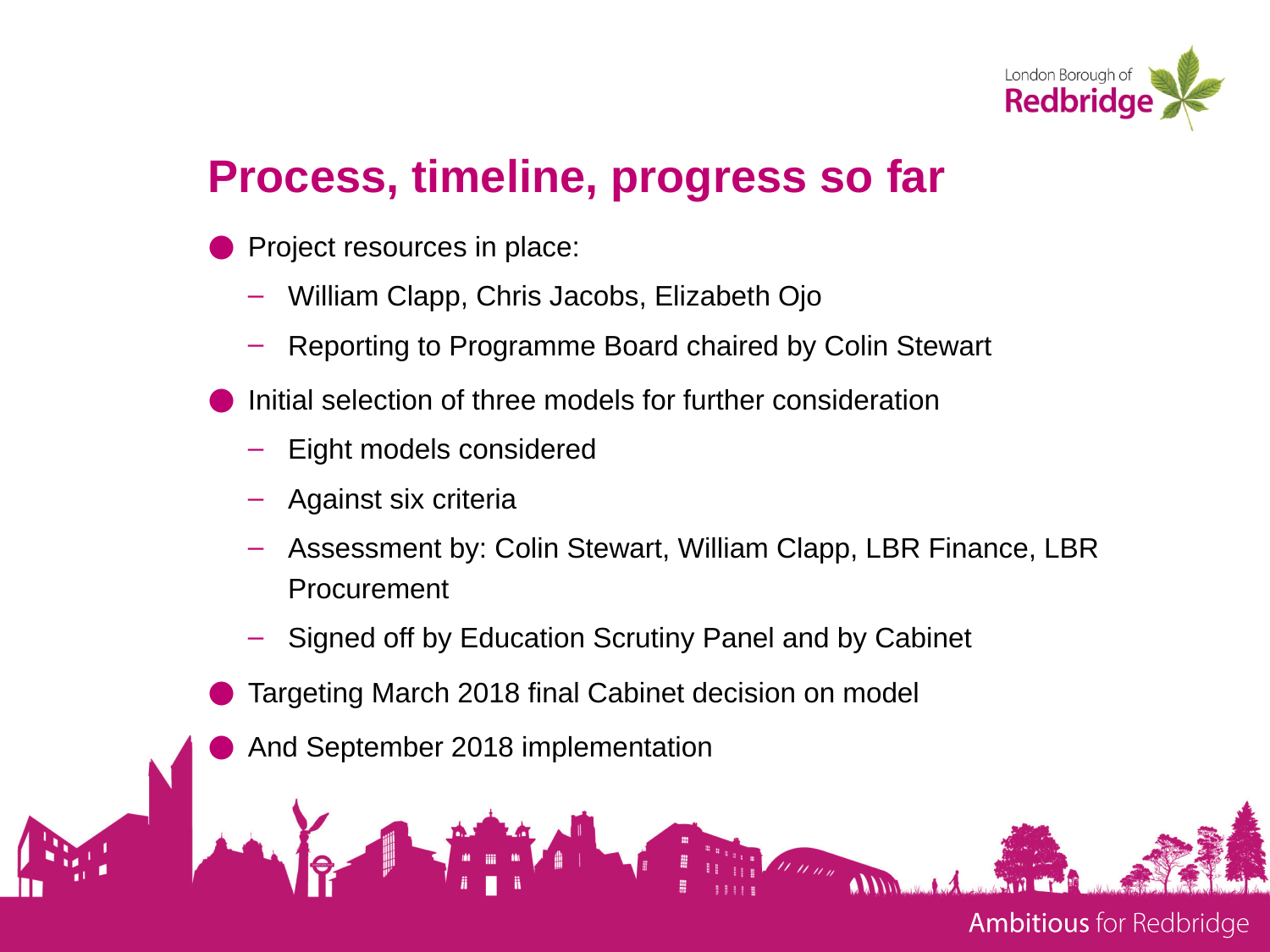

# Process, timeline, progress so far
Project resources in place:
William Clapp, Chris Jacobs, Elizabeth Ojo
Reporting to Programme Board chaired by Colin Stewart
Initial selection of three models for further consideration
Eight models considered
Against six criteria
Assessment by: Colin Stewart, William Clapp, LBR Finance, LBR Procurement
Signed off by Education Scrutiny Panel and by Cabinet
Targeting March 2018 final Cabinet decision on model
And September 2018 implementation